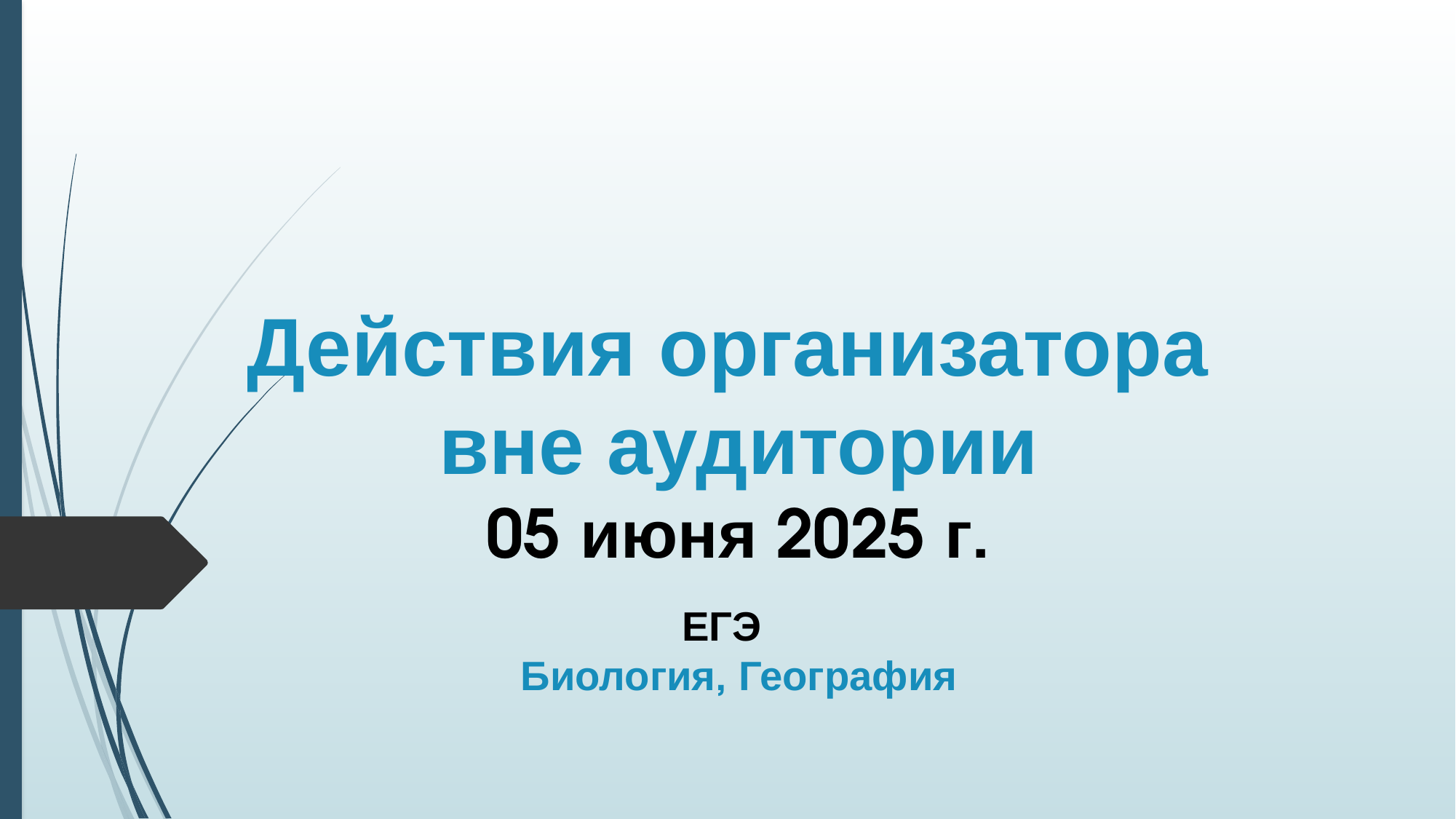

# Действия организатора вне аудитории 05 июня 2025 г. ЕГЭ Биология, География